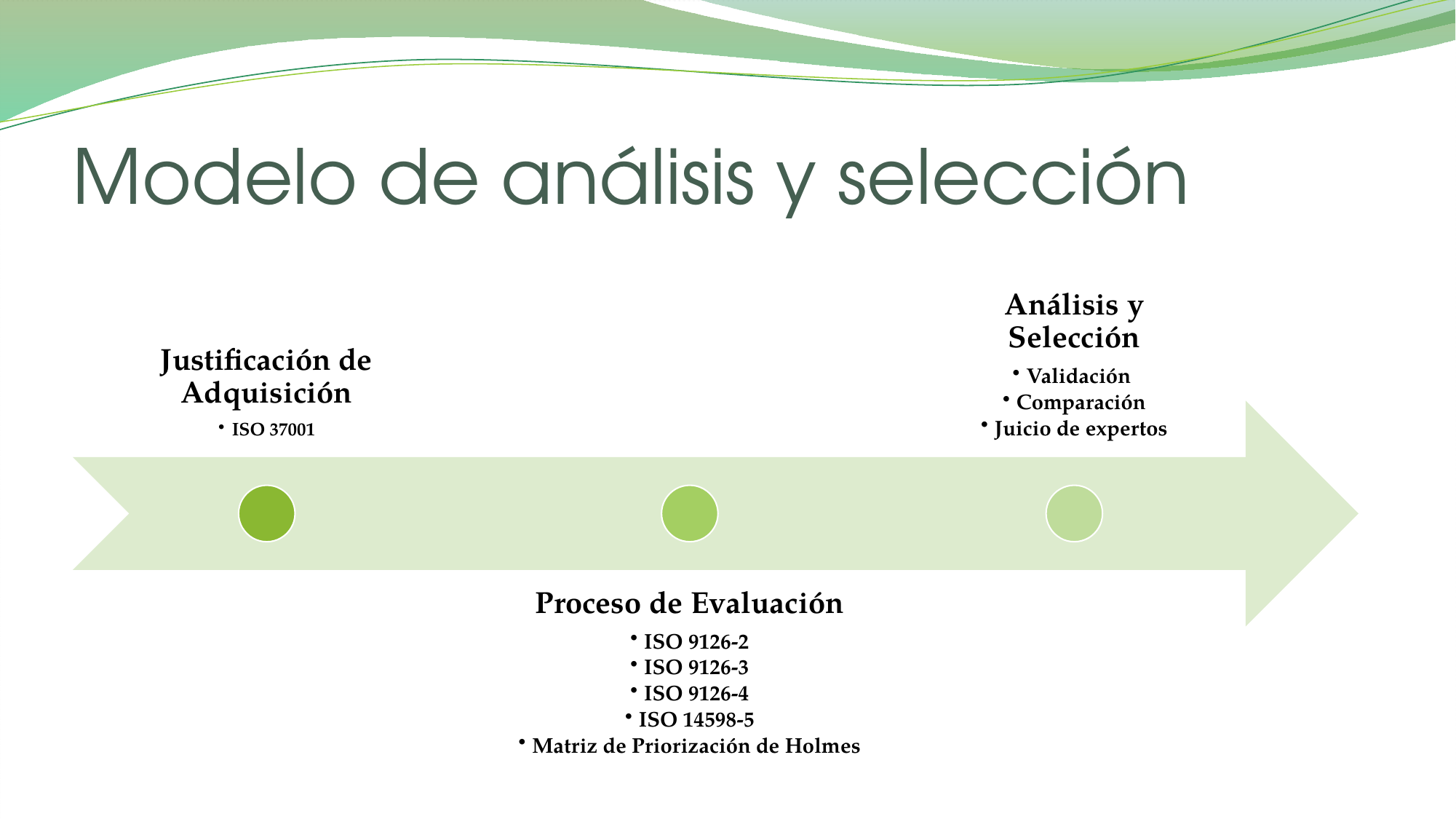

# Modelo de análisis y selección
Justificación de Adquisición
ISO 37001
Proceso de Evaluación
ISO 9126-2
ISO 9126-3
ISO 9126-4
ISO 14598-5
Matriz de Priorización de Holmes
Análisis y Selección
Validación
Comparación
Juicio de expertos